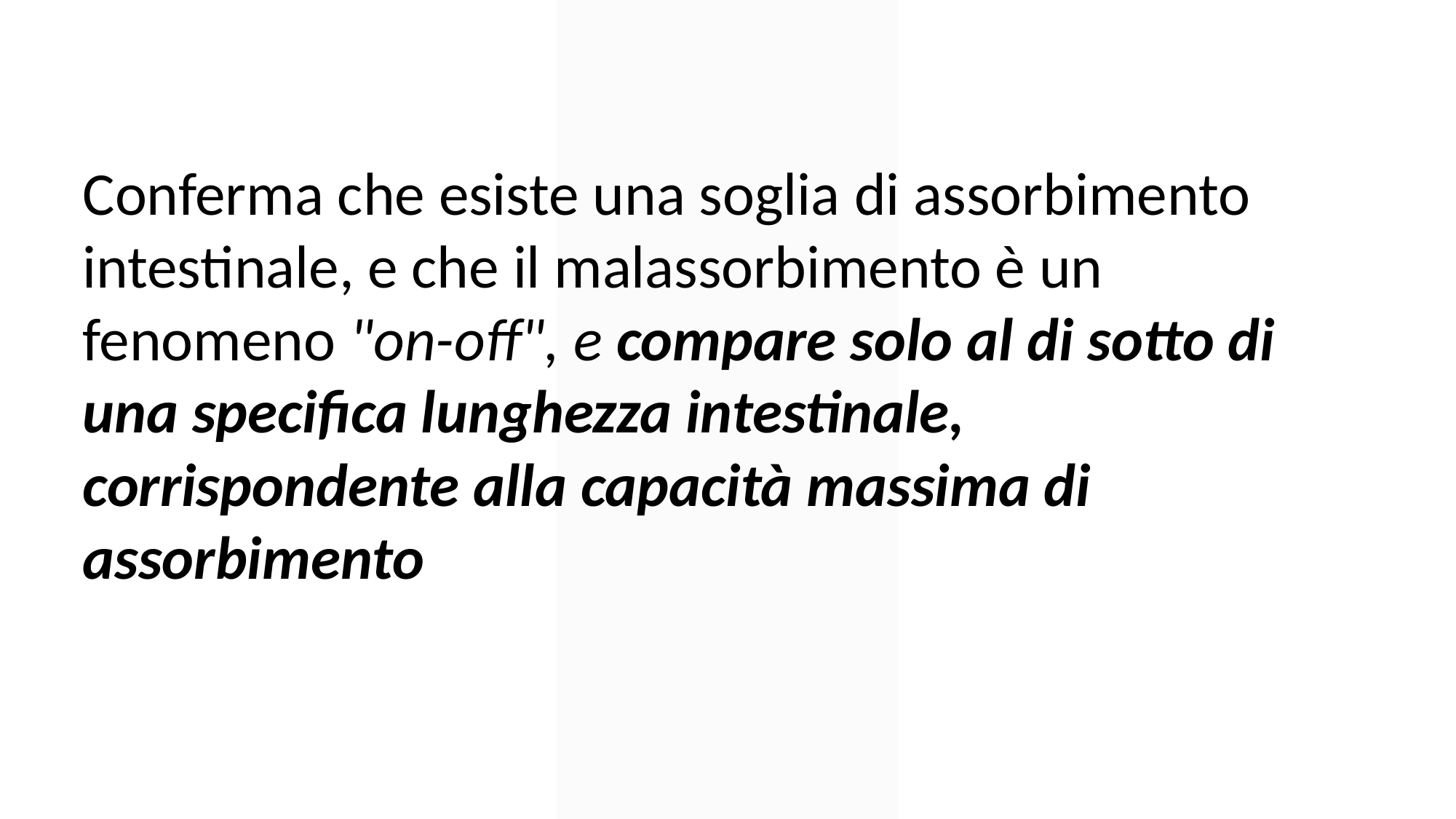

Conferma che esiste una soglia di assorbimento intestinale, e che il malassorbimento è un fenomeno "on-off", e compare solo al di sotto di una specifica lunghezza intestinale, corrispondente alla capacità massima di assorbimento